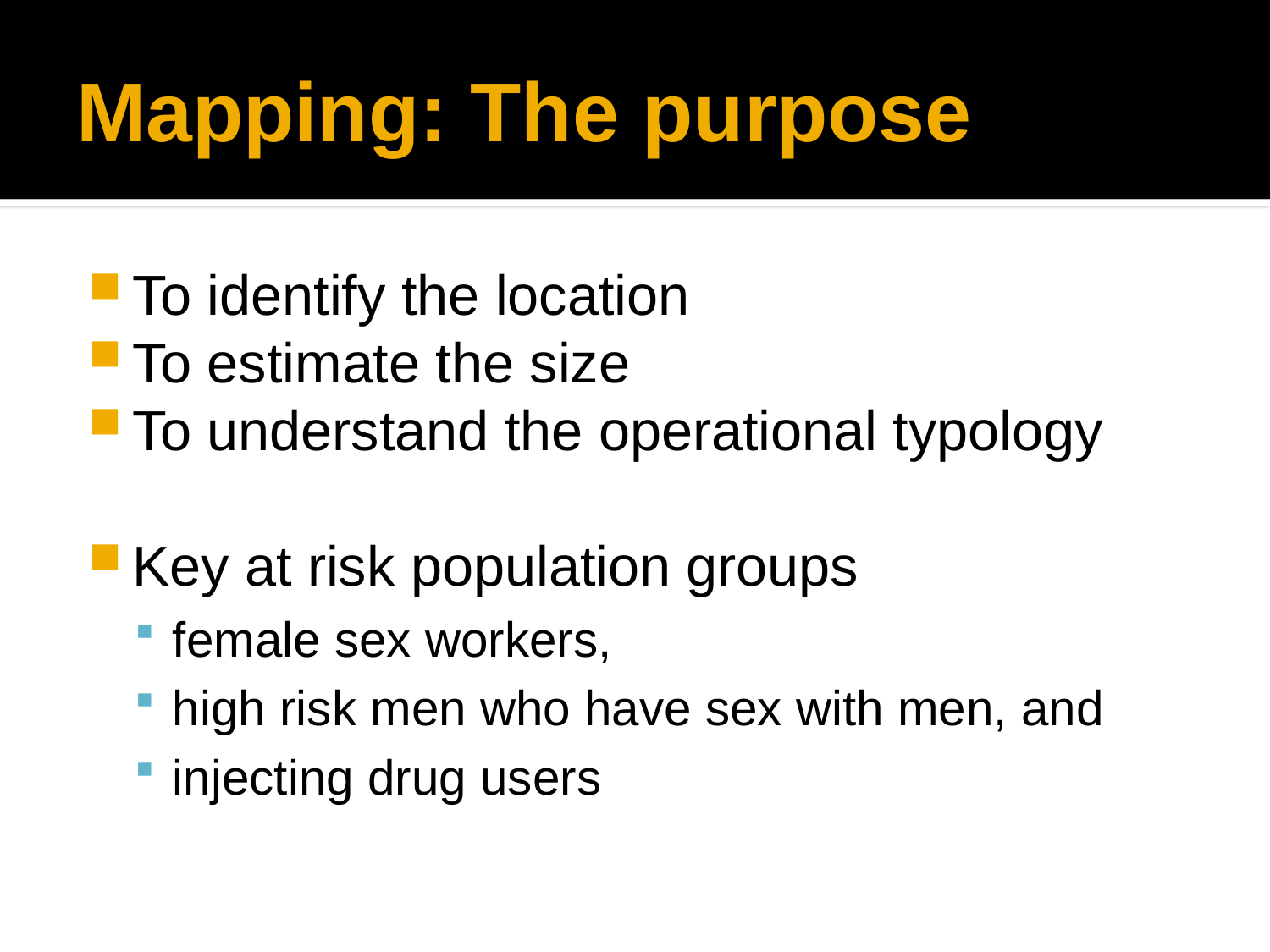

# Mapping: The purpose
To identify the location
To estimate the size
To understand the operational typology

Key at risk population groups
female sex workers,
high risk men who have sex with men, and
injecting drug users